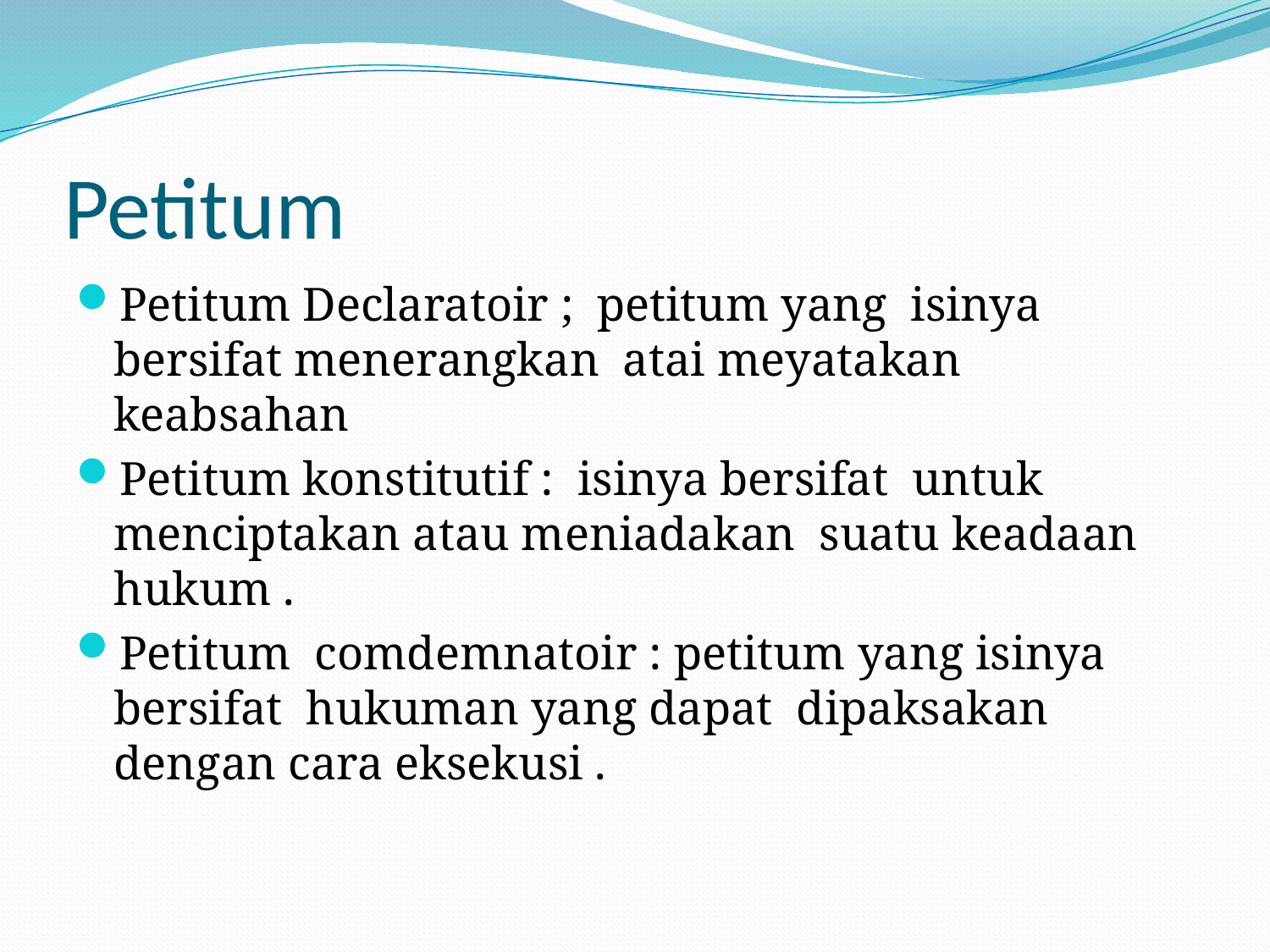

# Petitum
Petitum Declaratoir ;  petitum yang  isinya bersifat menerangkan  atai meyatakan keabsahan
Petitum konstitutif :  isinya bersifat  untuk menciptakan atau meniadakan  suatu keadaan hukum .
Petitum  comdemnatoir : petitum yang isinya bersifat  hukuman yang dapat  dipaksakan dengan cara eksekusi .